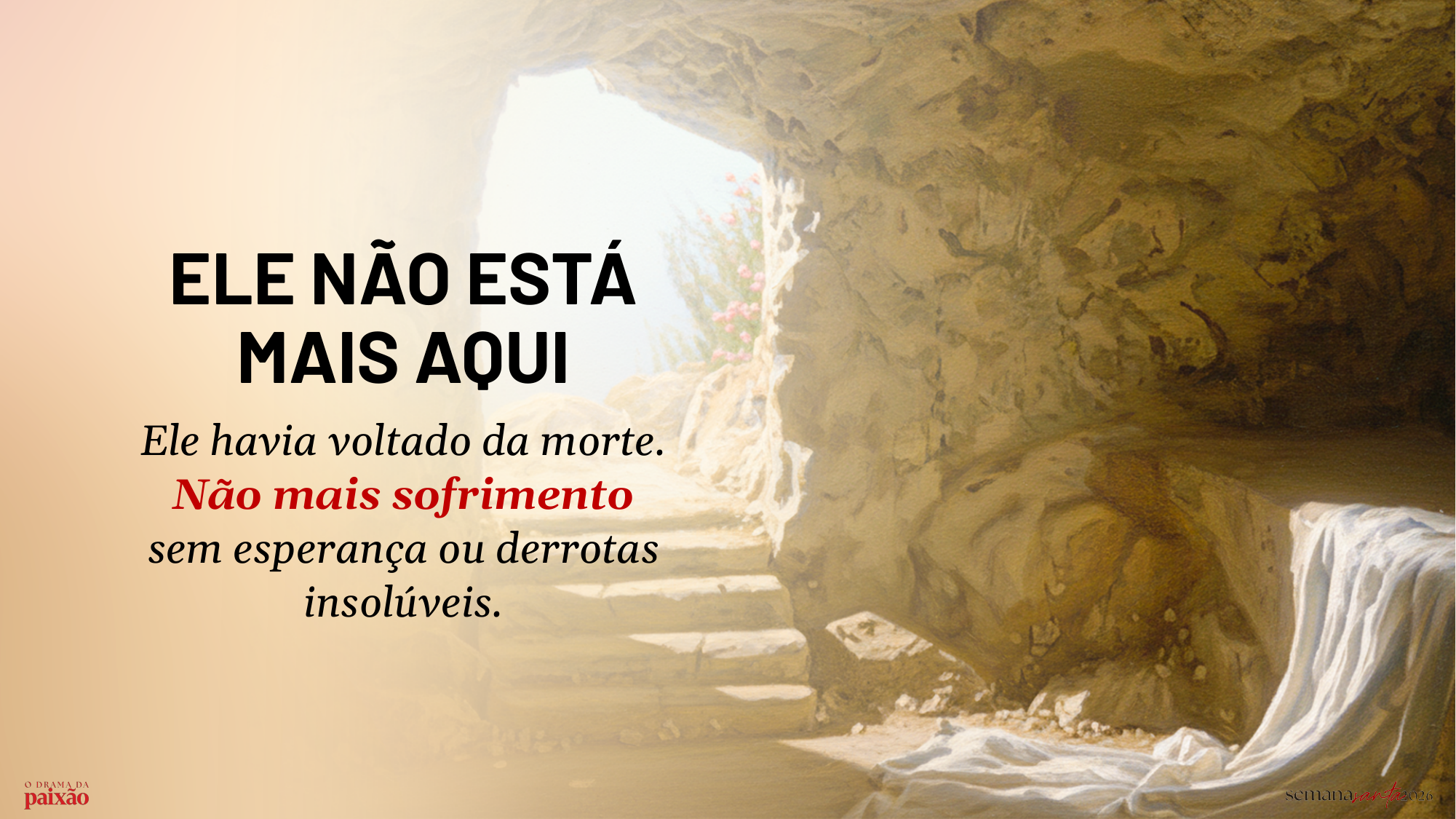

ELE NÃO ESTÁ MAIS AQUI
Ele havia voltado da morte. Não mais sofrimento sem esperança ou derrotas insolúveis.